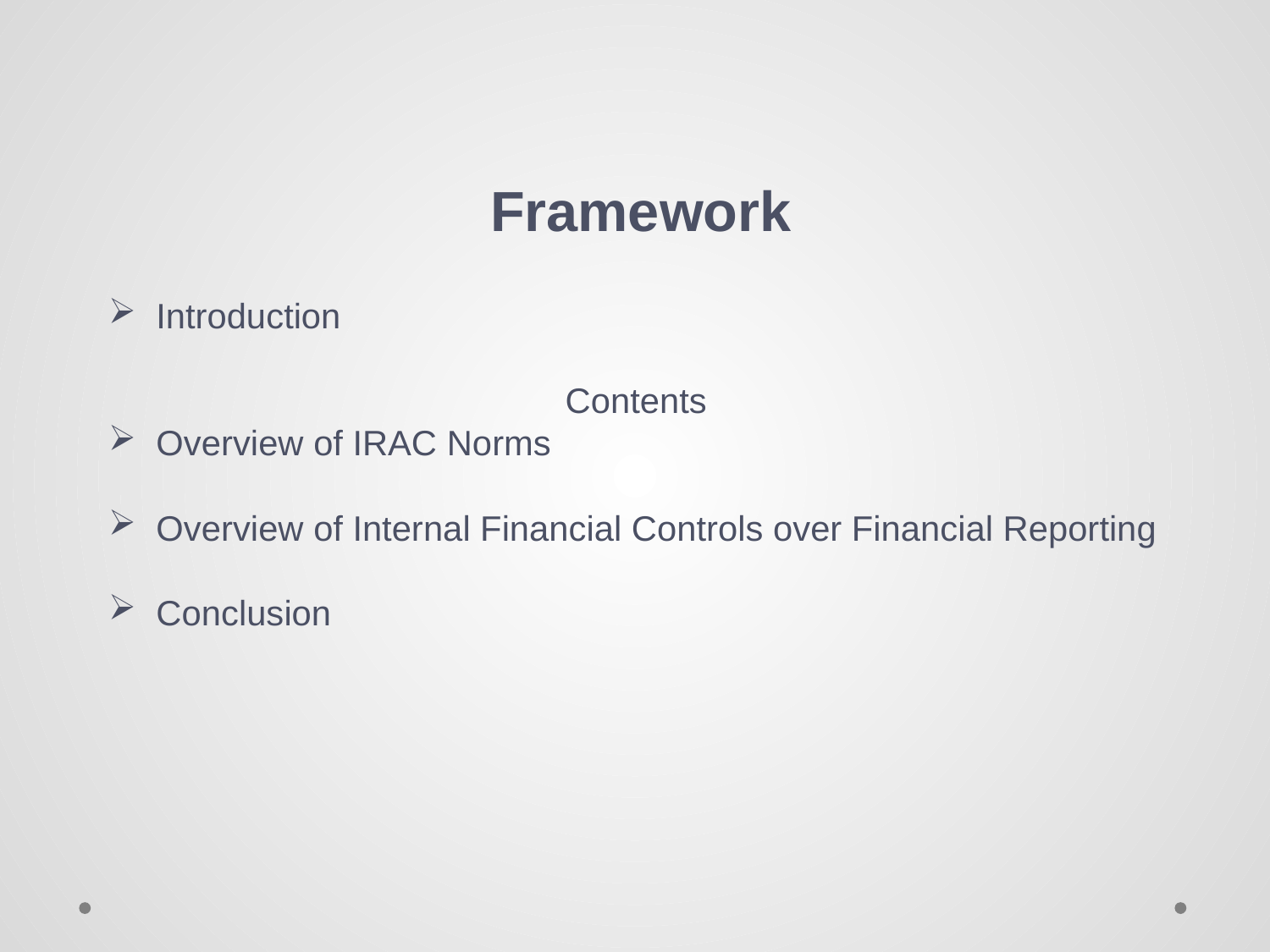

Framework

Introduction

Contents
Overview of IRAC Norms

Overview of Internal Financial Controls over Financial Reporting

Conclusion